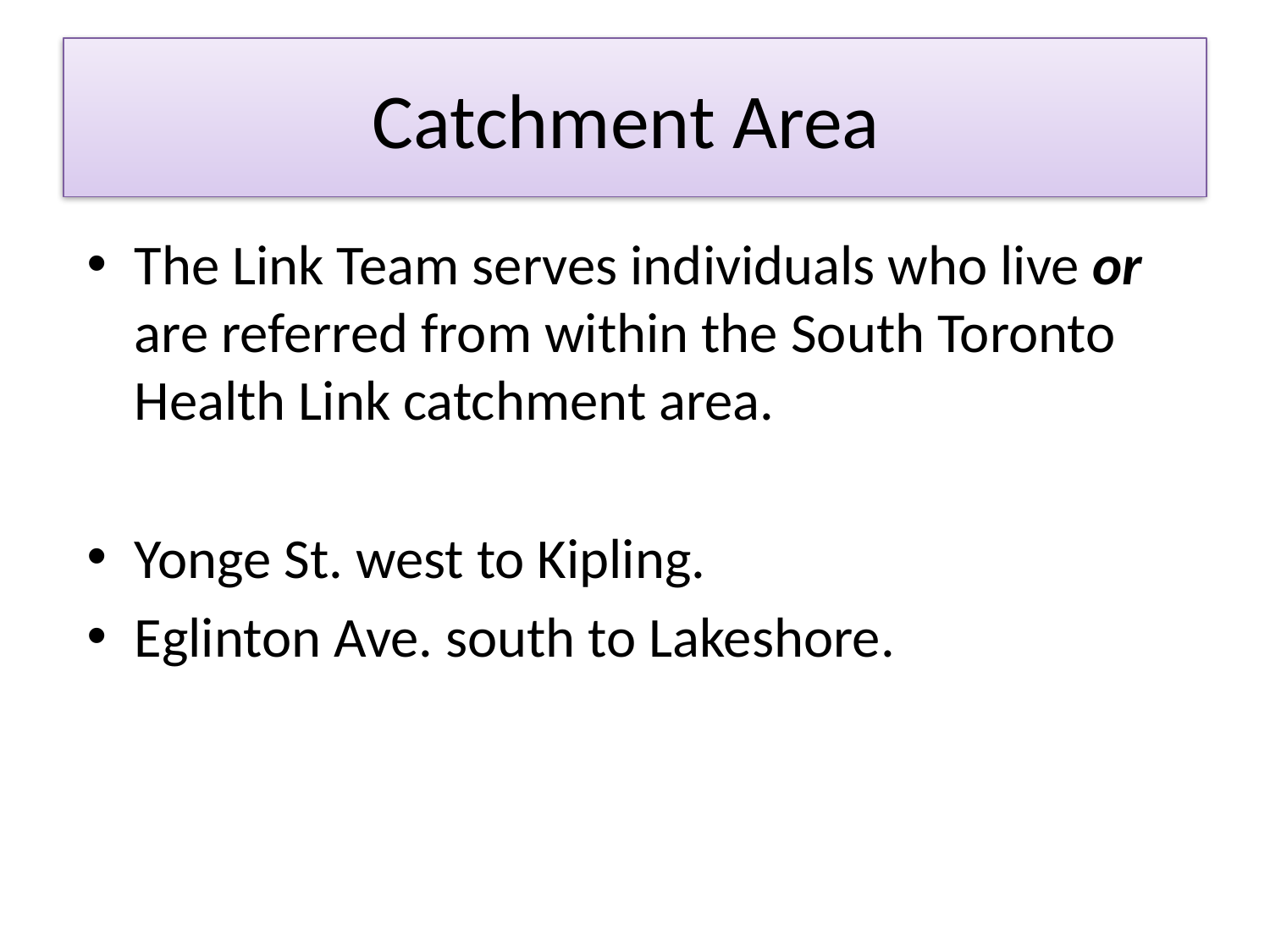

# Catchment Area
The Link Team serves individuals who live or are referred from within the South Toronto Health Link catchment area.

Yonge St. west to Kipling.
Eglinton Ave. south to Lakeshore.